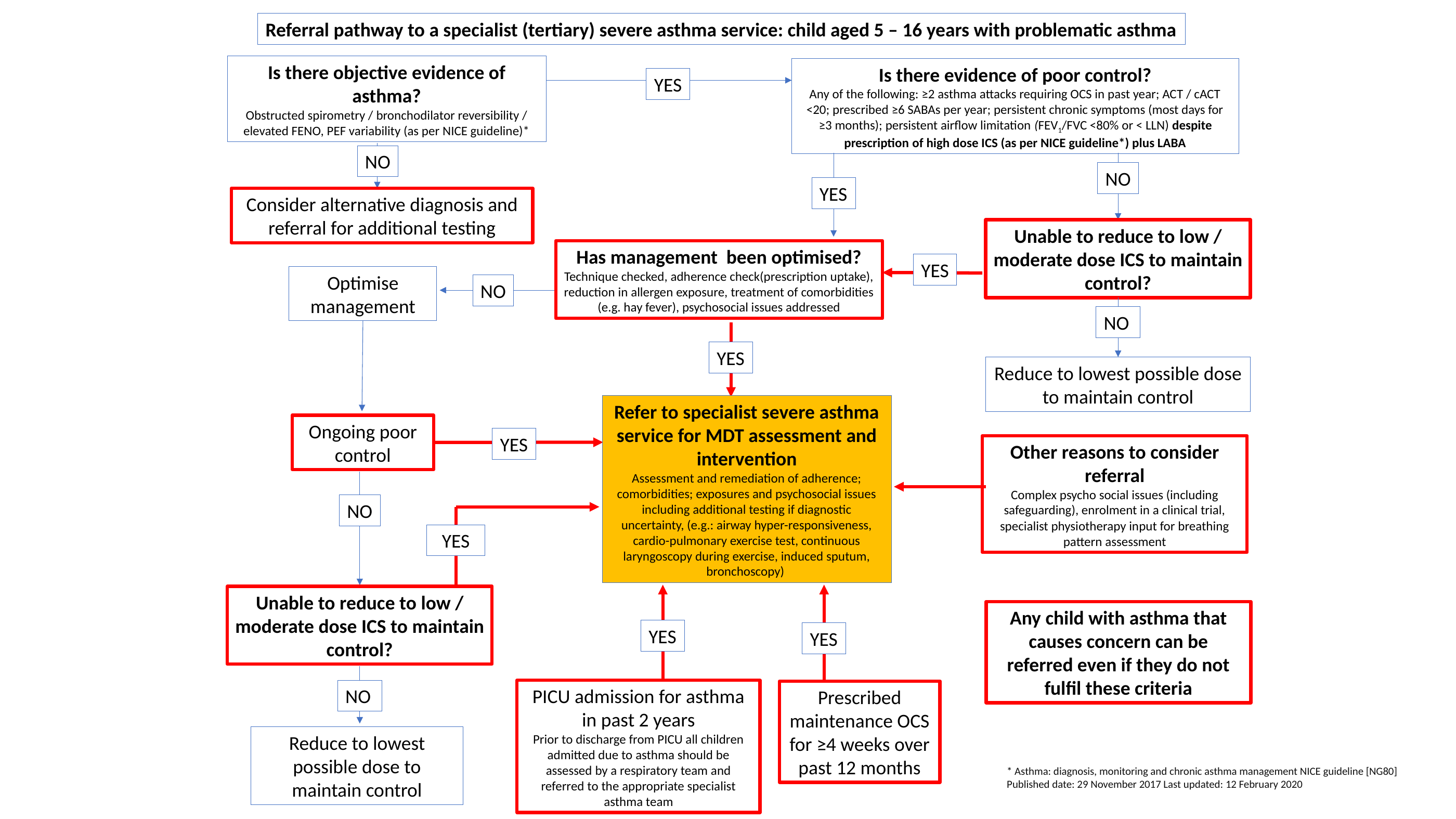

Referral pathway to a specialist (tertiary) severe asthma service: child aged 5 – 16 years with problematic asthma
Is there objective evidence of asthma?
Obstructed spirometry / bronchodilator reversibility / elevated FENO, PEF variability (as per NICE guideline)*
Is there evidence of poor control?
Any of the following: ≥2 asthma attacks requiring OCS in past year; ACT / cACT <20; prescribed ≥6 SABAs per year; persistent chronic symptoms (most days for ≥3 months); persistent airflow limitation (FEV1/FVC <80% or < LLN) despite prescription of high dose ICS (as per NICE guideline*) plus LABA
YES
NO
NO
YES
Consider alternative diagnosis and referral for additional testing
Unable to reduce to low / moderate dose ICS to maintain control?
Has management  been optimised?
Technique checked, adherence check(prescription uptake), reduction in allergen exposure, treatment of comorbidities (e.g. hay fever), psychosocial issues addressed
YES
Optimise management
NO
NO
YES
Reduce to lowest possible dose to maintain control
Refer to specialist severe asthma service for MDT assessment and intervention
Assessment and remediation of adherence; comorbidities; exposures and psychosocial issues
including additional testing if diagnostic uncertainty, (e.g.: airway hyper-responsiveness, cardio-pulmonary exercise test, continuous laryngoscopy during exercise, induced sputum, bronchoscopy)
Ongoing poor control
YES
Other reasons to consider referral
Complex psycho social issues (including safeguarding), enrolment in a clinical trial, specialist physiotherapy input for breathing pattern assessment
NO
YES
Unable to reduce to low / moderate dose ICS to maintain control?
Any child with asthma that causes concern can be referred even if they do not fulfil these criteria
YES
YES
PICU admission for asthma in past 2 years
Prior to discharge from PICU all children admitted due to asthma should be assessed by a respiratory team and referred to the appropriate specialist asthma team
NO
Prescribed maintenance OCS for ≥4 weeks over past 12 months
Reduce to lowest possible dose to maintain control
* Asthma: diagnosis, monitoring and chronic asthma management NICE guideline [NG80] Published date: 29 November 2017 Last updated: 12 February 2020